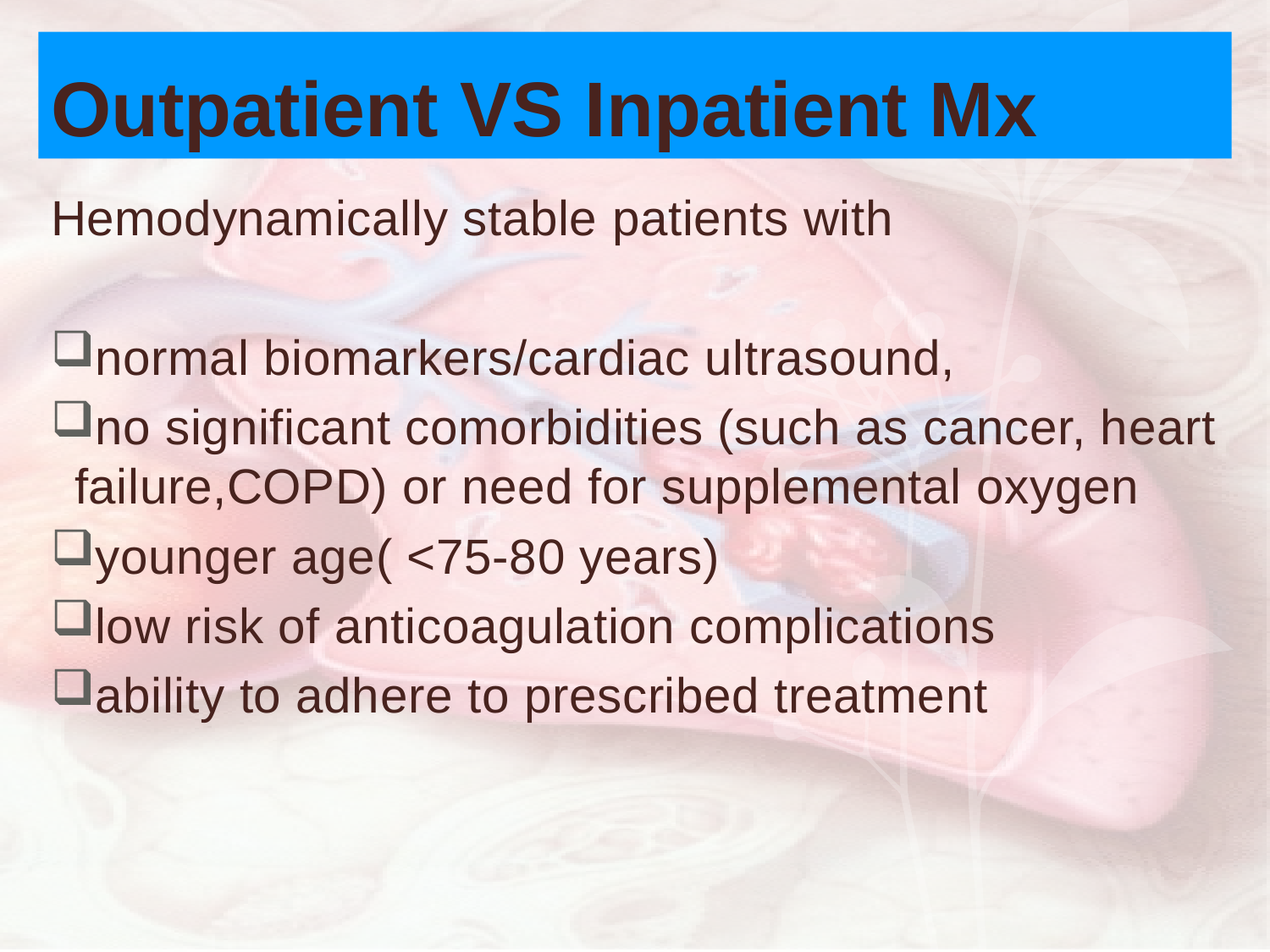

# Outpatient VS Inpatient Mx
Hemodynamically stable patients with

normal biomarkers/cardiac ultrasound,
no significant comorbidities (such as cancer, heart failure,COPD) or need for supplemental oxygen
younger age( <75-80 years)
low risk of anticoagulation complications
ability to adhere to prescribed treatment